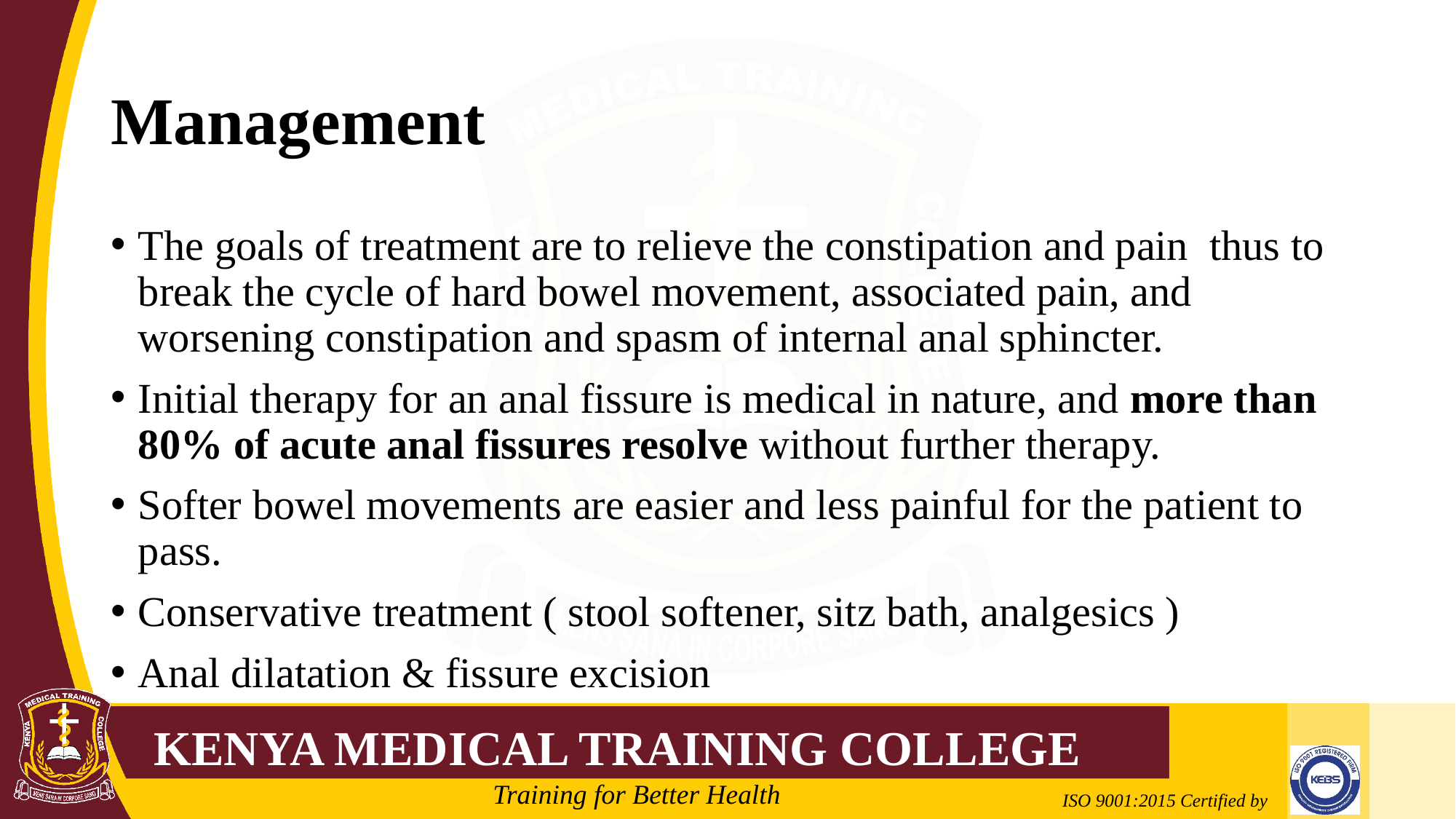

# Management
The goals of treatment are to relieve the constipation and pain  thus to break the cycle of hard bowel movement, associated pain, and worsening constipation and spasm of internal anal sphincter.
Initial therapy for an anal fissure is medical in nature, and more than 80% of acute anal fissures resolve without further therapy.
Softer bowel movements are easier and less painful for the patient to pass.
Conservative treatment ( stool softener, sitz bath, analgesics )
Anal dilatation & fissure excision